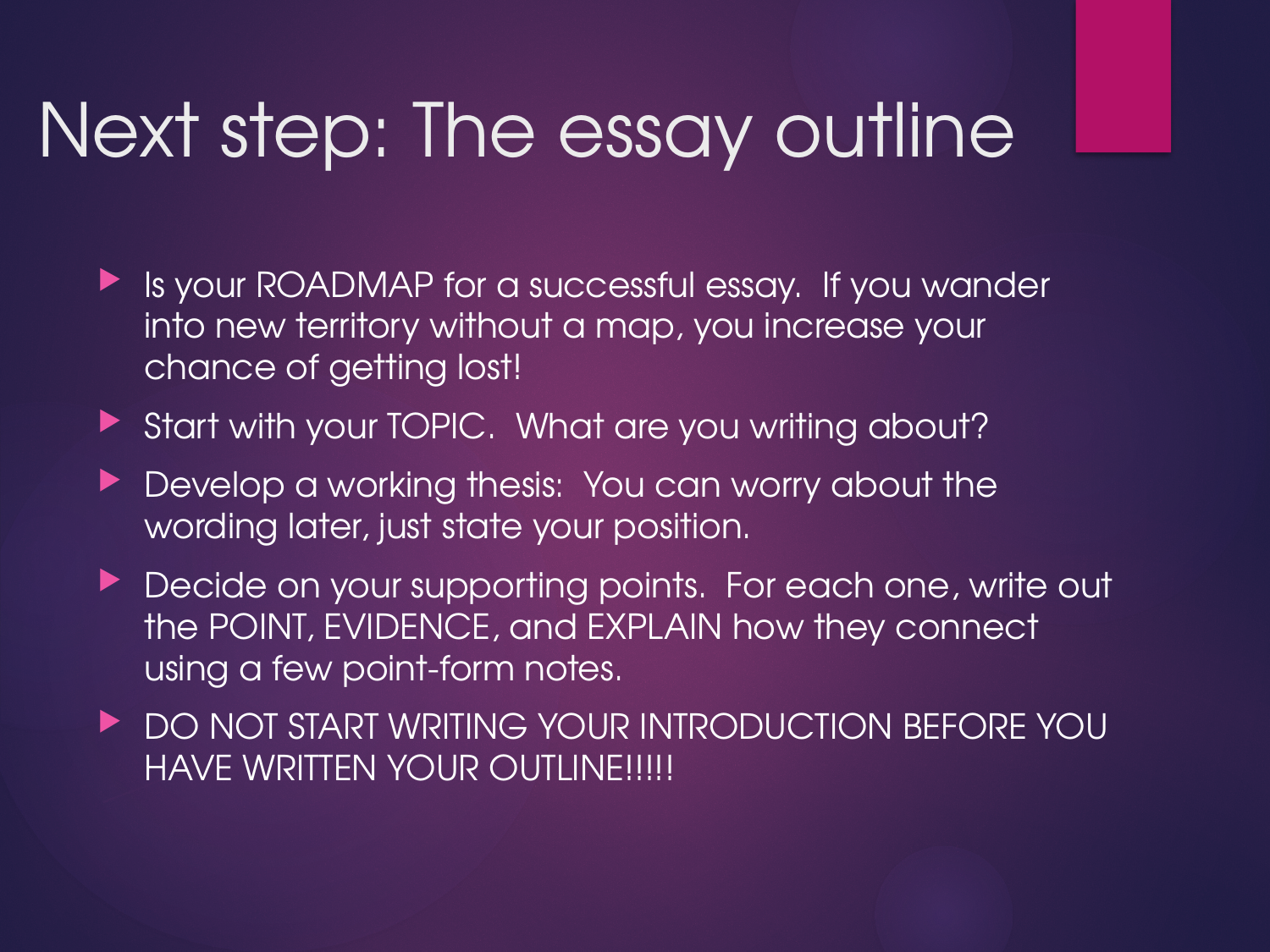

# Next step: The essay outline
Is your ROADMAP for a successful essay.  If you wander into new territory without a map, you increase your chance of getting lost!
Start with your TOPIC.  What are you writing about?
Develop a working thesis:  You can worry about the wording later, just state your position.
Decide on your supporting points.  For each one, write out the POINT, EVIDENCE, and EXPLAIN how they connect using a few point-form notes.
DO NOT START WRITING YOUR INTRODUCTION BEFORE YOU HAVE WRITTEN YOUR OUTLINE!!!!!